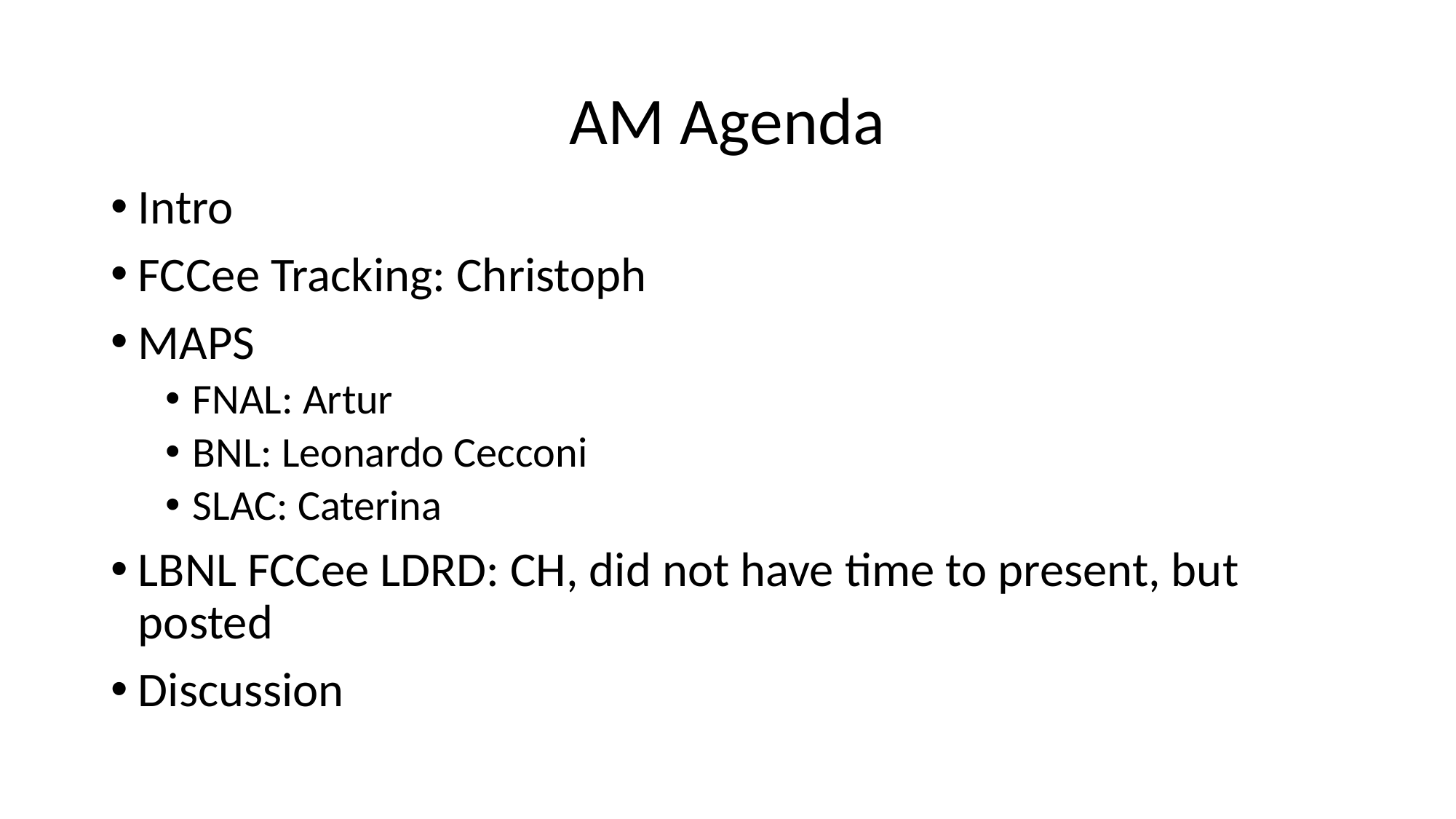

# AM Agenda
Intro
FCCee Tracking: Christoph
MAPS
FNAL: Artur
BNL: Leonardo Cecconi
SLAC: Caterina
LBNL FCCee LDRD: CH, did not have time to present, but posted
Discussion